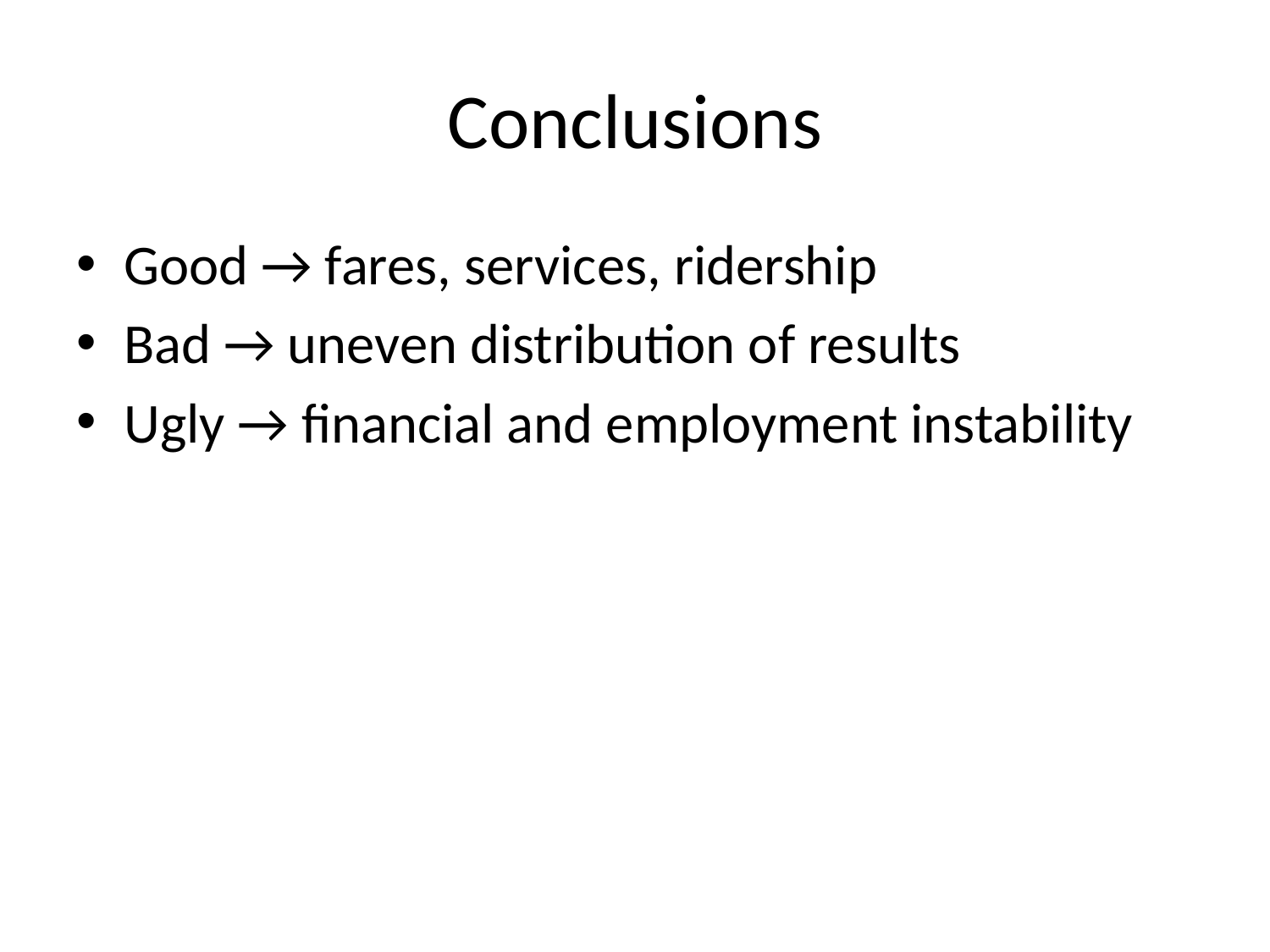

# Conclusions
Good → fares, services, ridership
Bad → uneven distribution of results
Ugly → financial and employment instability